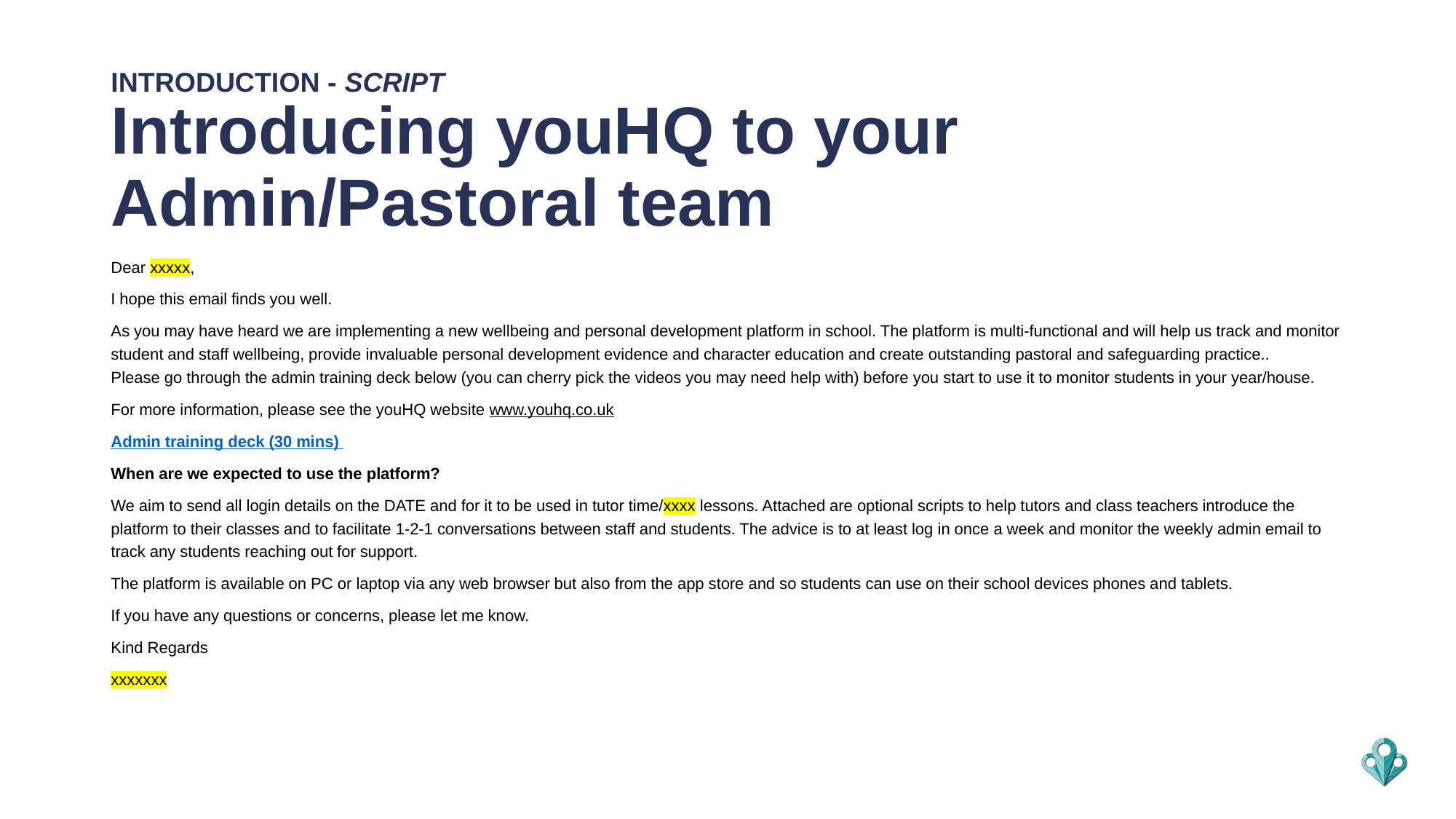

INTRODUCTION - SCRIPT
# Introducing youHQ to your Admin/Pastoral team
Dear xxxxx,
I hope this email finds you well.
As you may have heard we are implementing a new wellbeing and personal development platform in school. The platform is multi-functional and will help us track and monitor student and staff wellbeing, provide invaluable personal development evidence and character education and create outstanding pastoral and safeguarding practice.. 
Please go through the admin training deck below (you can cherry pick the videos you may need help with) before you start to use it to monitor students in your year/house.
For more information, please see the youHQ website www.youhq.co.uk
Admin training deck (30 mins)
When are we expected to use the platform?
We aim to send all login details on the DATE and for it to be used in tutor time/xxxx lessons. Attached are optional scripts to help tutors and class teachers introduce the platform to their classes and to facilitate 1-2-1 conversations between staff and students. The advice is to at least log in once a week and monitor the weekly admin email to track any students reaching out for support.
The platform is available on PC or laptop via any web browser but also from the app store and so students can use on their school devices phones and tablets.
If you have any questions or concerns, please let me know.
Kind Regards
xxxxxxx